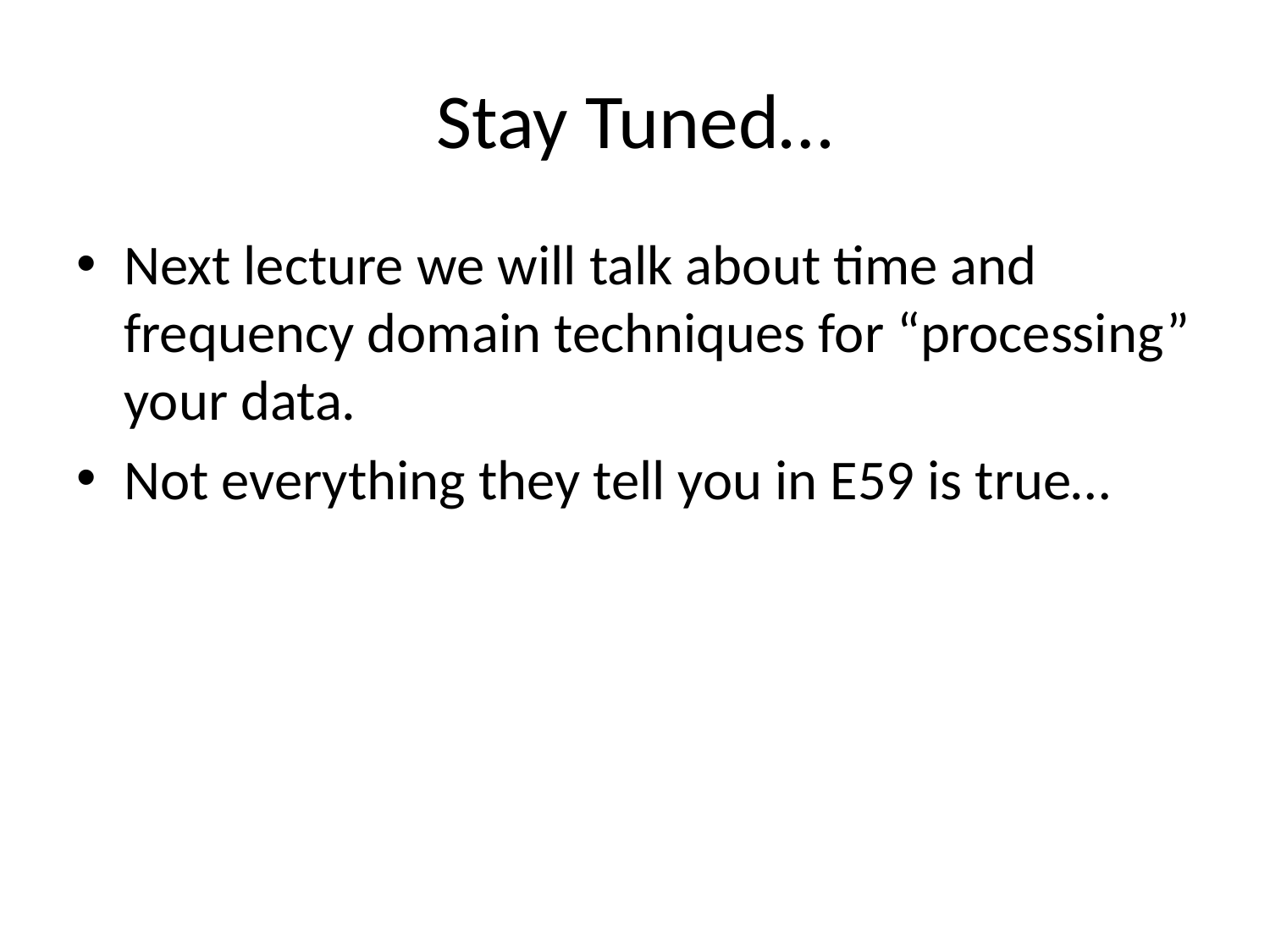

# Stay Tuned…
Next lecture we will talk about time and frequency domain techniques for “processing” your data.
Not everything they tell you in E59 is true…